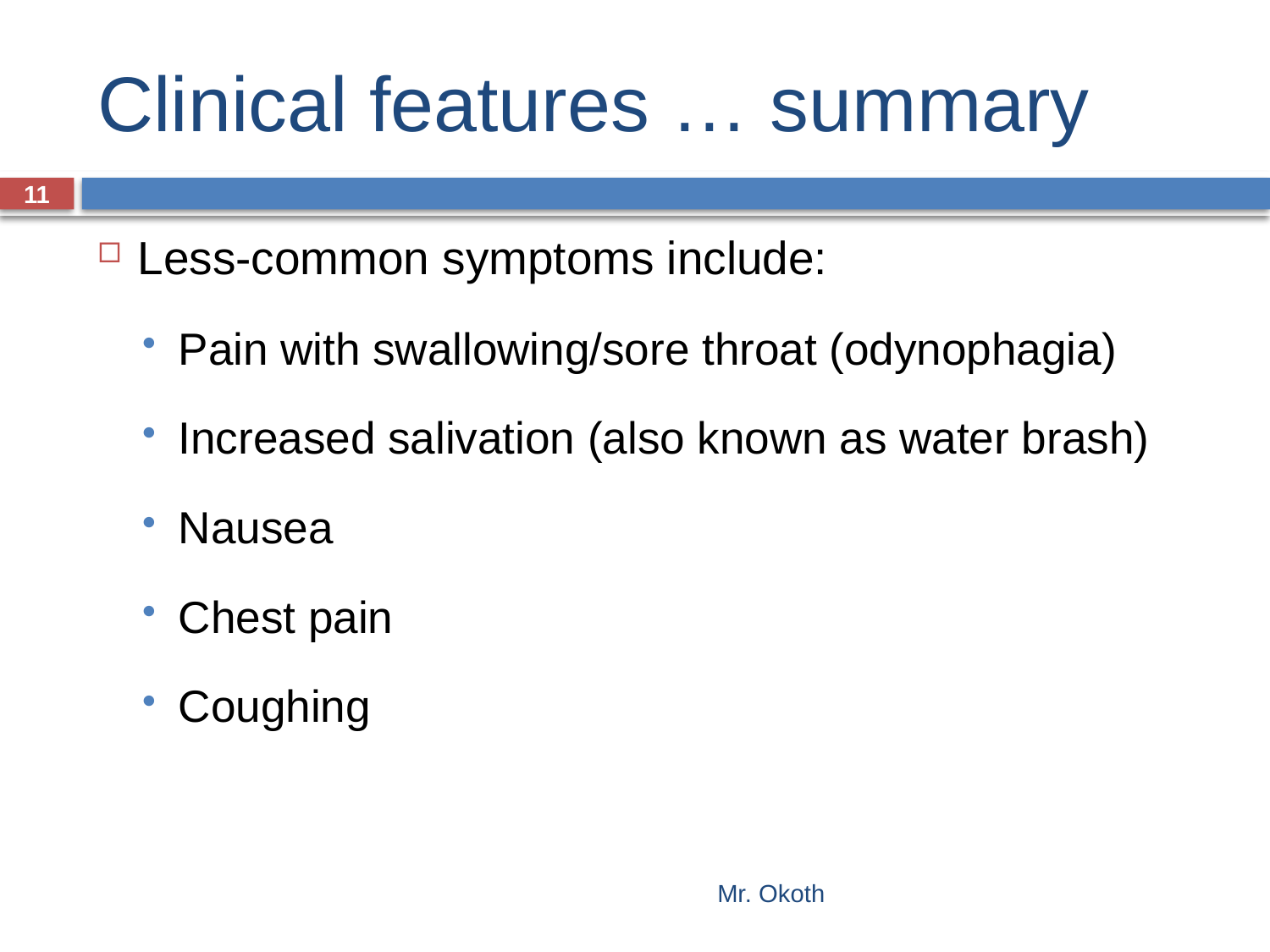

# Clinical features … summary
11
Less-common symptoms include:
Pain with swallowing/sore throat (odynophagia)
Increased salivation (also known as water brash)
Nausea
Chest pain
Coughing

Mr. Okoth